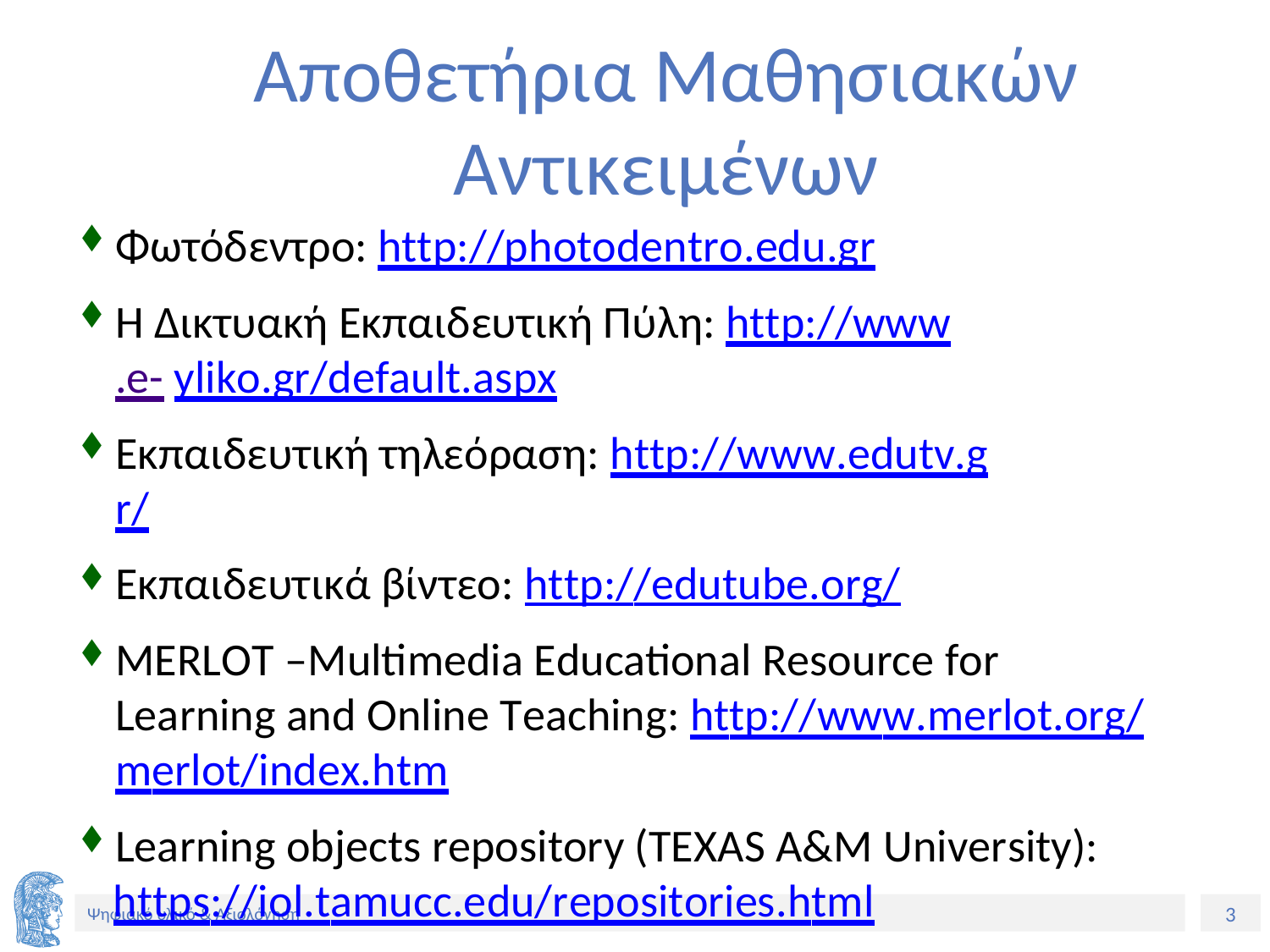

# Αποθετήρια Μαθησιακών Αντικειμένων
Φωτόδεντρο: http://photodentro.edu.gr

Η Δικτυακή Εκπαιδευτική Πύλη: http://www.e- yliko.gr/default.aspx

Εκπαιδευτική τηλεόραση: http://www.edutv.gr/

Εκπαιδευτικά βίντεο: http://edutube.org/

MERLOT –Multimedia Educational Resource for Learning and Online Teaching: http://www.merlot.org/merlot/index.htm

Learning objects repository (TEXAS A&M University):
https://iol.tamucc.edu/repositories.html